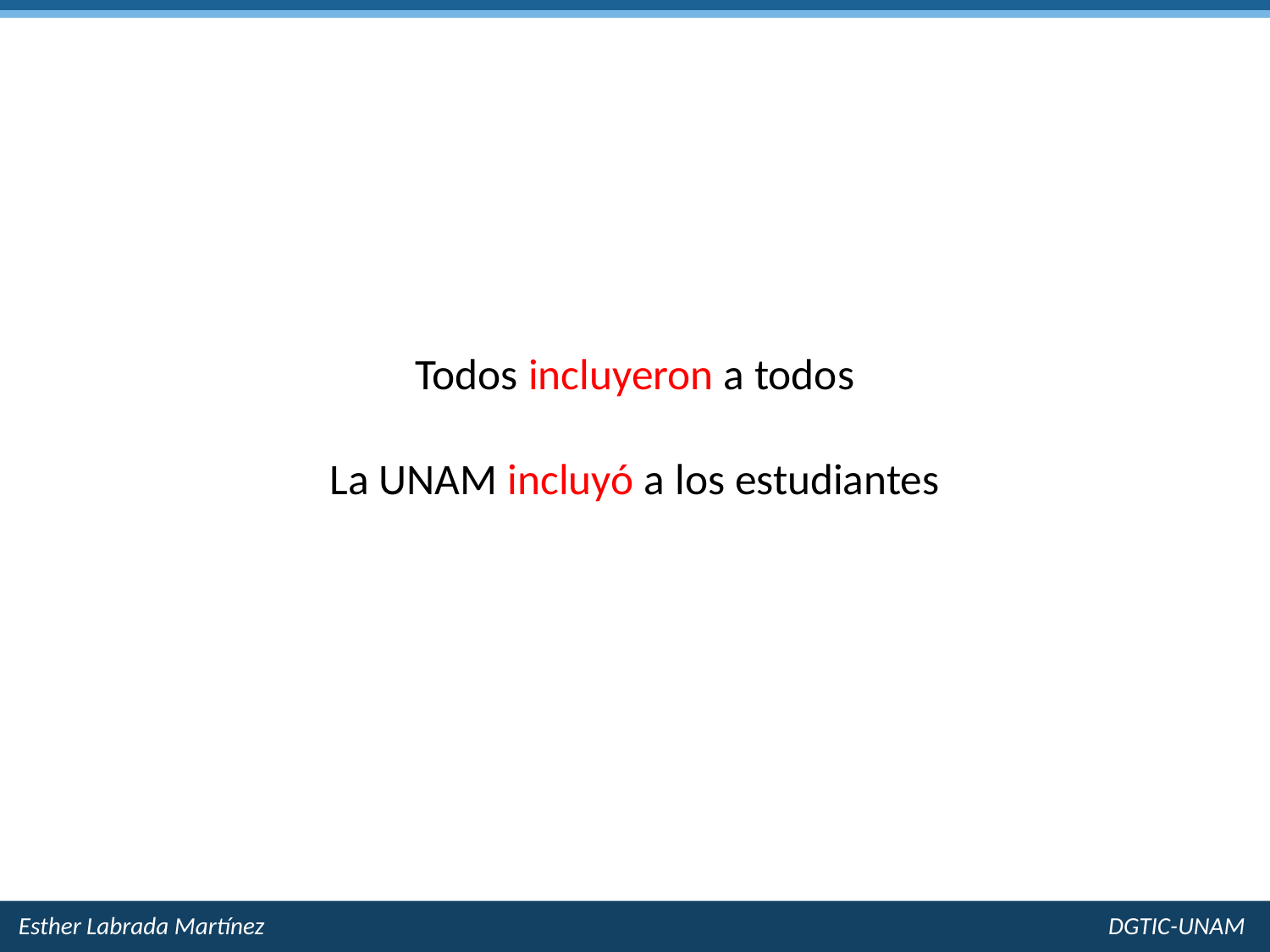

Todos incluyeron a todos

La UNAM incluyó a los estudiantes